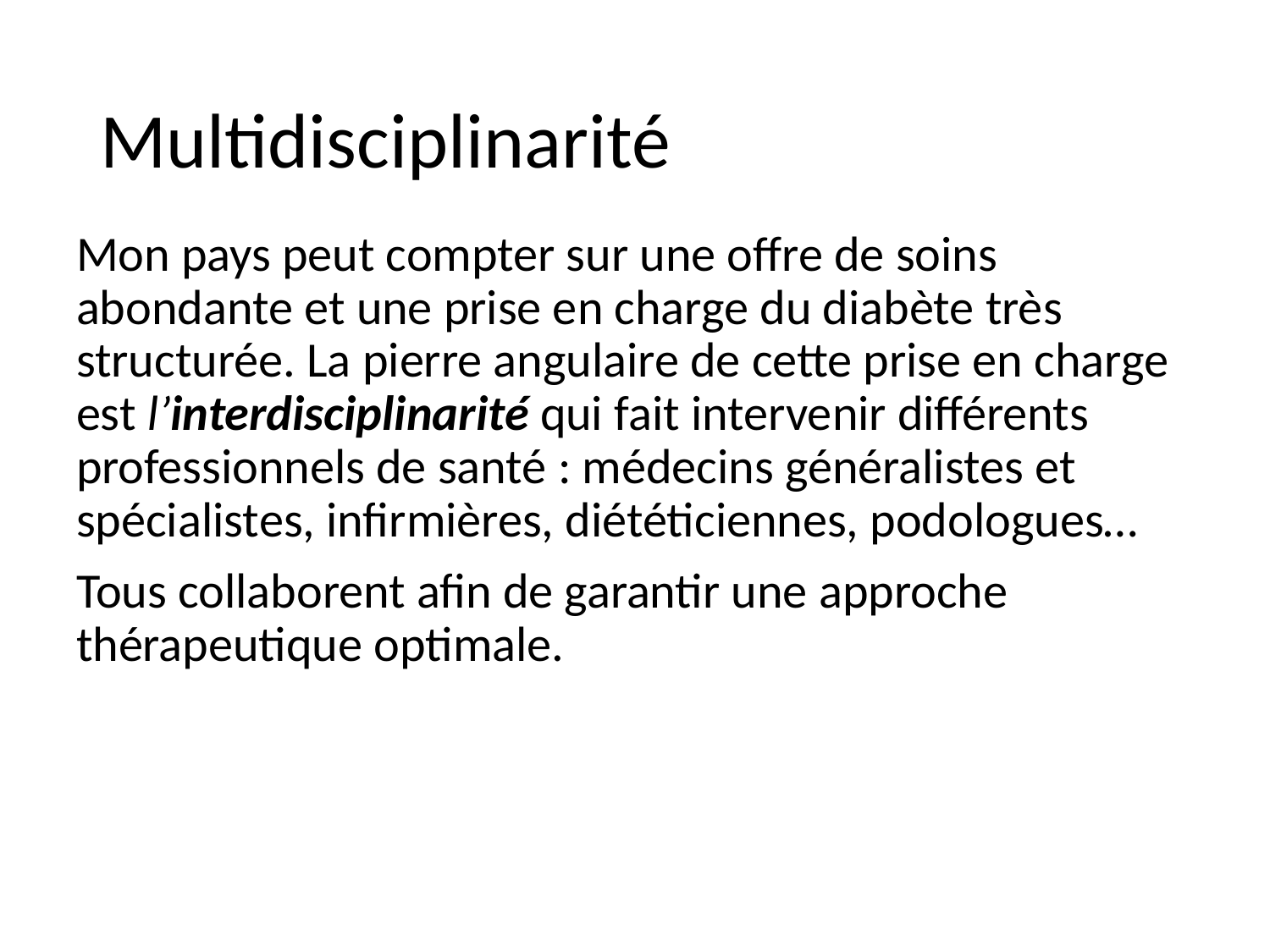

# Multidisciplinarité
Mon pays peut compter sur une offre de soins abondante et une prise en charge du diabète très structurée. La pierre angulaire de cette prise en charge est l’interdisciplinarité qui fait intervenir différents professionnels de santé : médecins généralistes et spécialistes, infirmières, diététiciennes, podologues…
Tous collaborent afin de garantir une approche thérapeutique optimale.